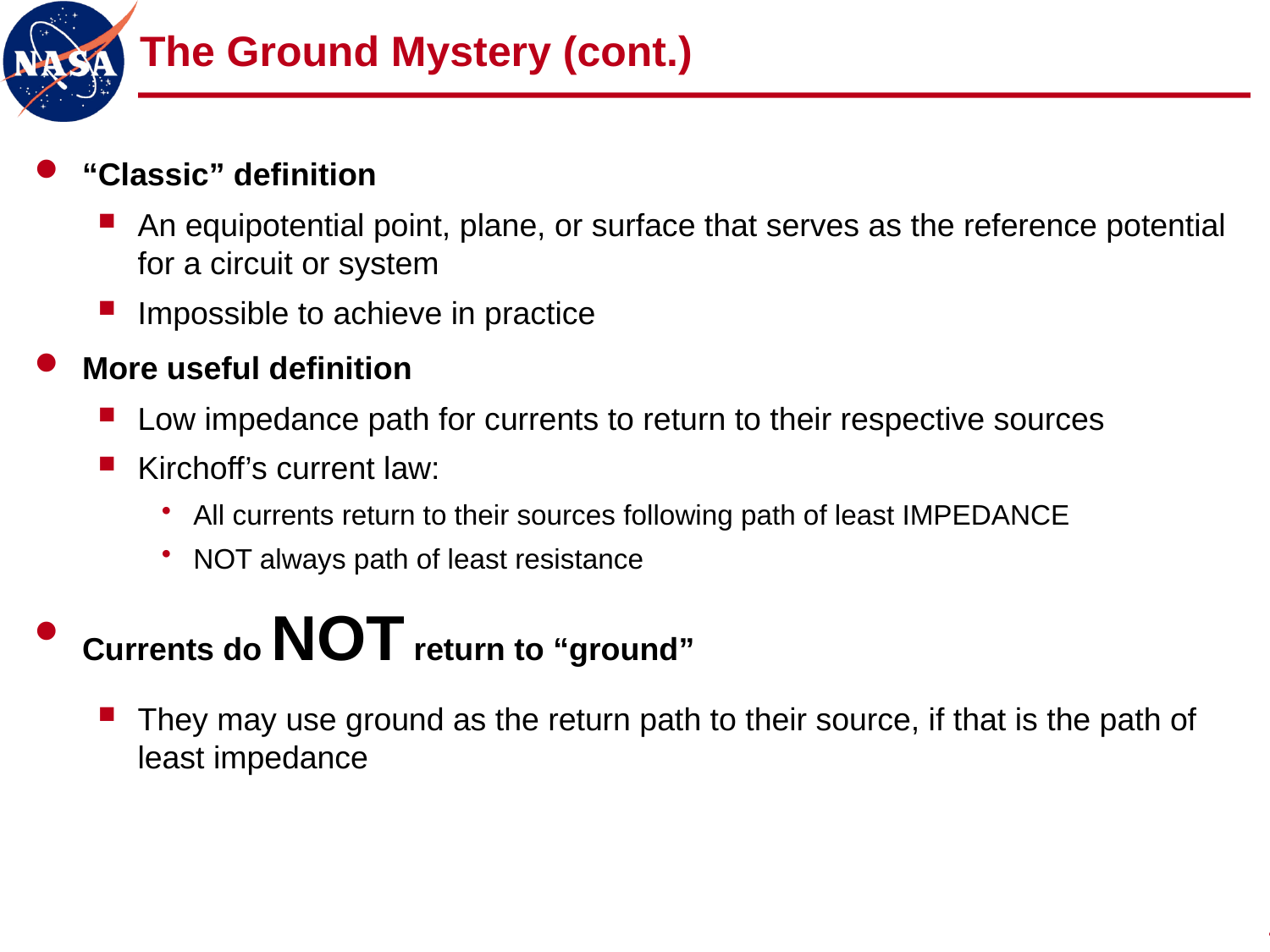

# The Ground Mystery (cont.)
“Classic” definition
An equipotential point, plane, or surface that serves as the reference potential for a circuit or system
Impossible to achieve in practice
More useful definition
Low impedance path for currents to return to their respective sources
Kirchoff’s current law:
All currents return to their sources following path of least IMPEDANCE
NOT always path of least resistance
Currents do NOT return to “ground”
They may use ground as the return path to their source, if that is the path of least impedance